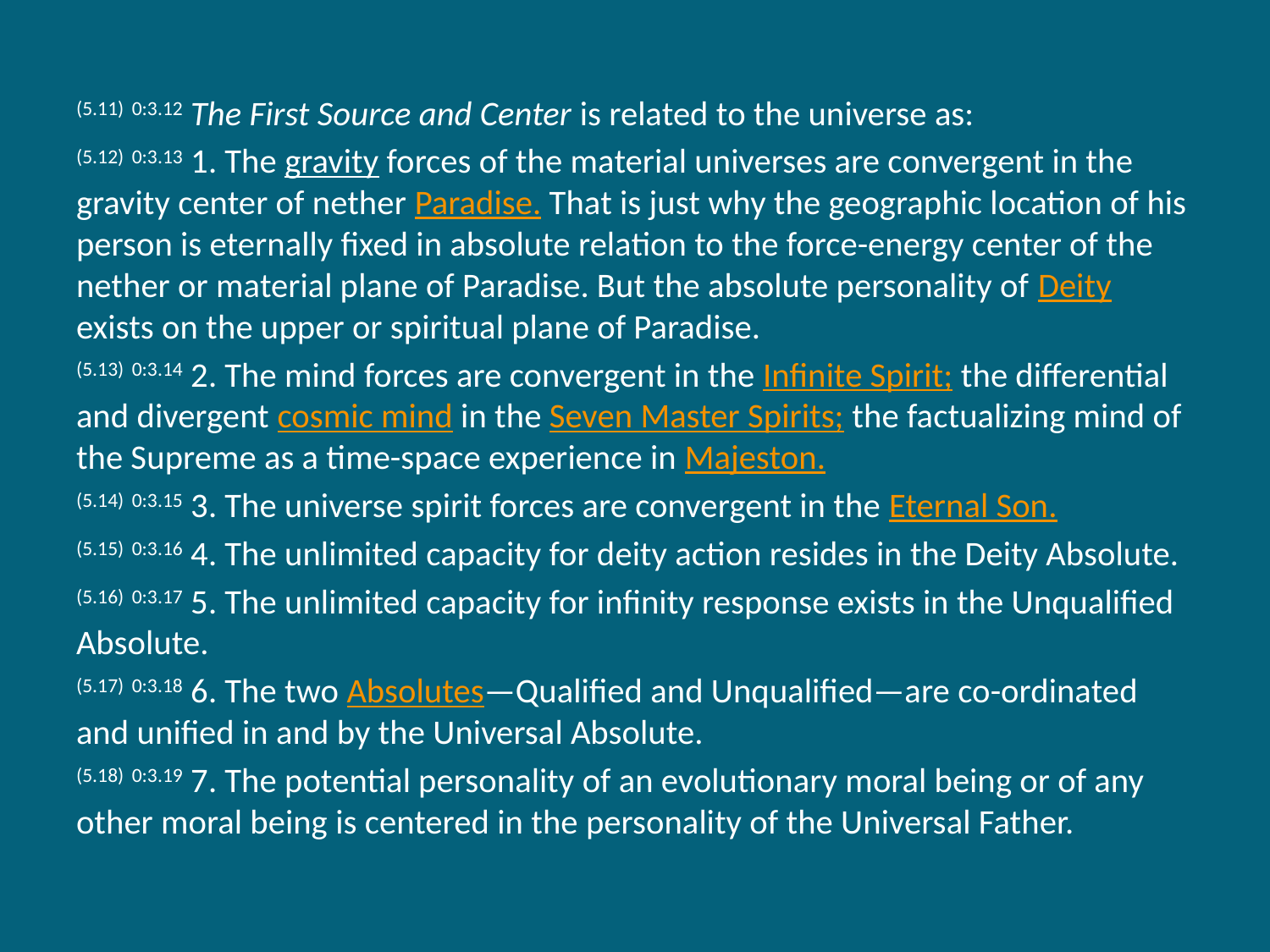

(5.11) 0:3.12 The First Source and Center is related to the universe as:
(5.12) 0:3.13 1. The gravity forces of the material universes are convergent in the gravity center of nether Paradise. That is just why the geographic location of his person is eternally fixed in absolute relation to the force-energy center of the nether or material plane of Paradise. But the absolute personality of Deity exists on the upper or spiritual plane of Paradise.
(5.13) 0:3.14 2. The mind forces are convergent in the Infinite Spirit; the differential and divergent cosmic mind in the Seven Master Spirits; the factualizing mind of the Supreme as a time-space experience in Majeston.
(5.14) 0:3.15 3. The universe spirit forces are convergent in the Eternal Son.
(5.15) 0:3.16 4. The unlimited capacity for deity action resides in the Deity Absolute.
(5.16) 0:3.17 5. The unlimited capacity for infinity response exists in the Unqualified Absolute.
(5.17) 0:3.18 6. The two Absolutes—Qualified and Unqualified—are co-ordinated and unified in and by the Universal Absolute.
(5.18) 0:3.19 7. The potential personality of an evolutionary moral being or of any other moral being is centered in the personality of the Universal Father.